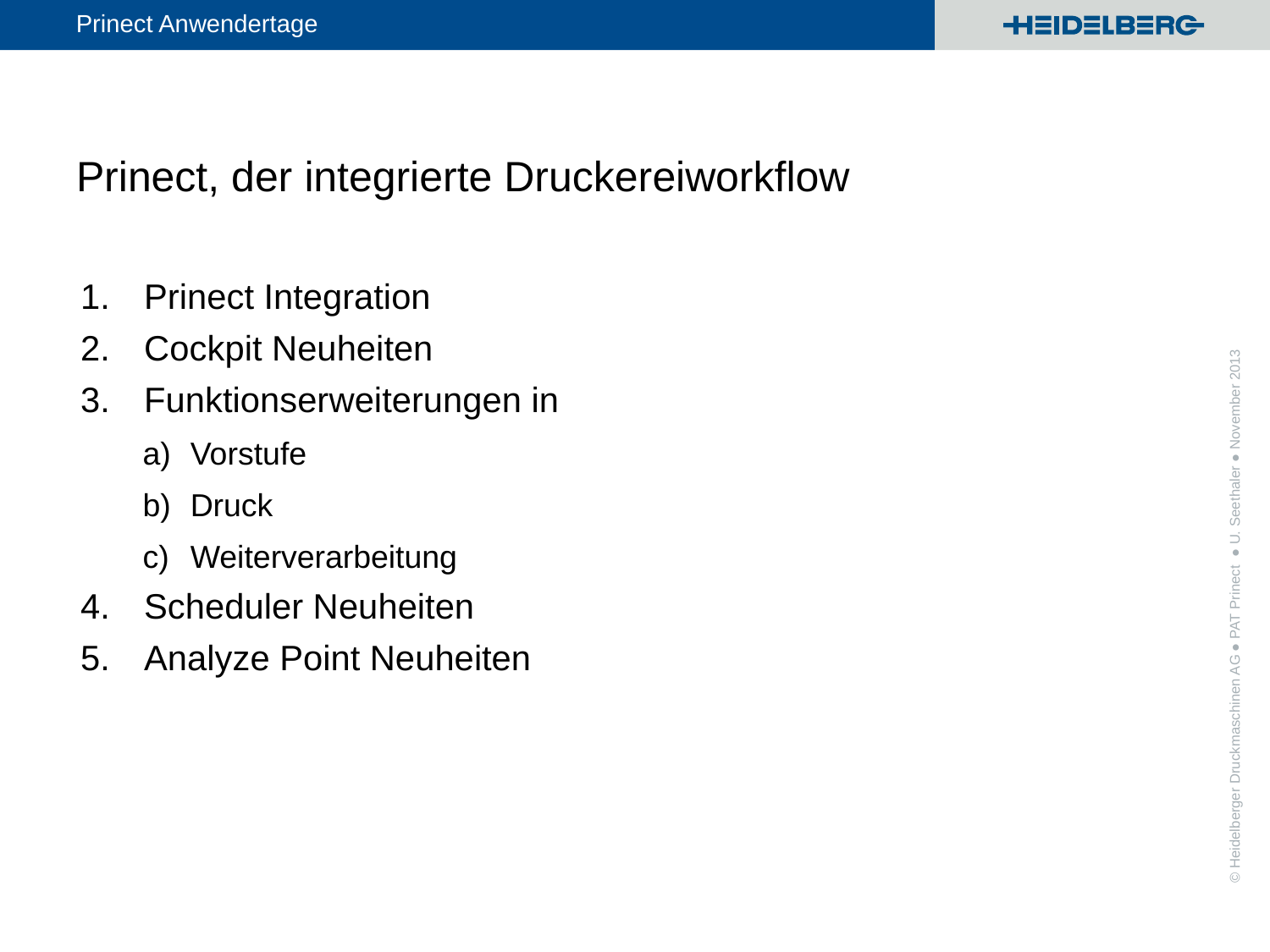

# Prinect, der integrierte Druckereiworkflow
Prinect Integration
Cockpit Neuheiten
Funktionserweiterungen in
Vorstufe
Druck
Weiterverarbeitung
Scheduler Neuheiten
Analyze Point Neuheiten

● PAT Prinect  ● U. Seethaler ● November 2013